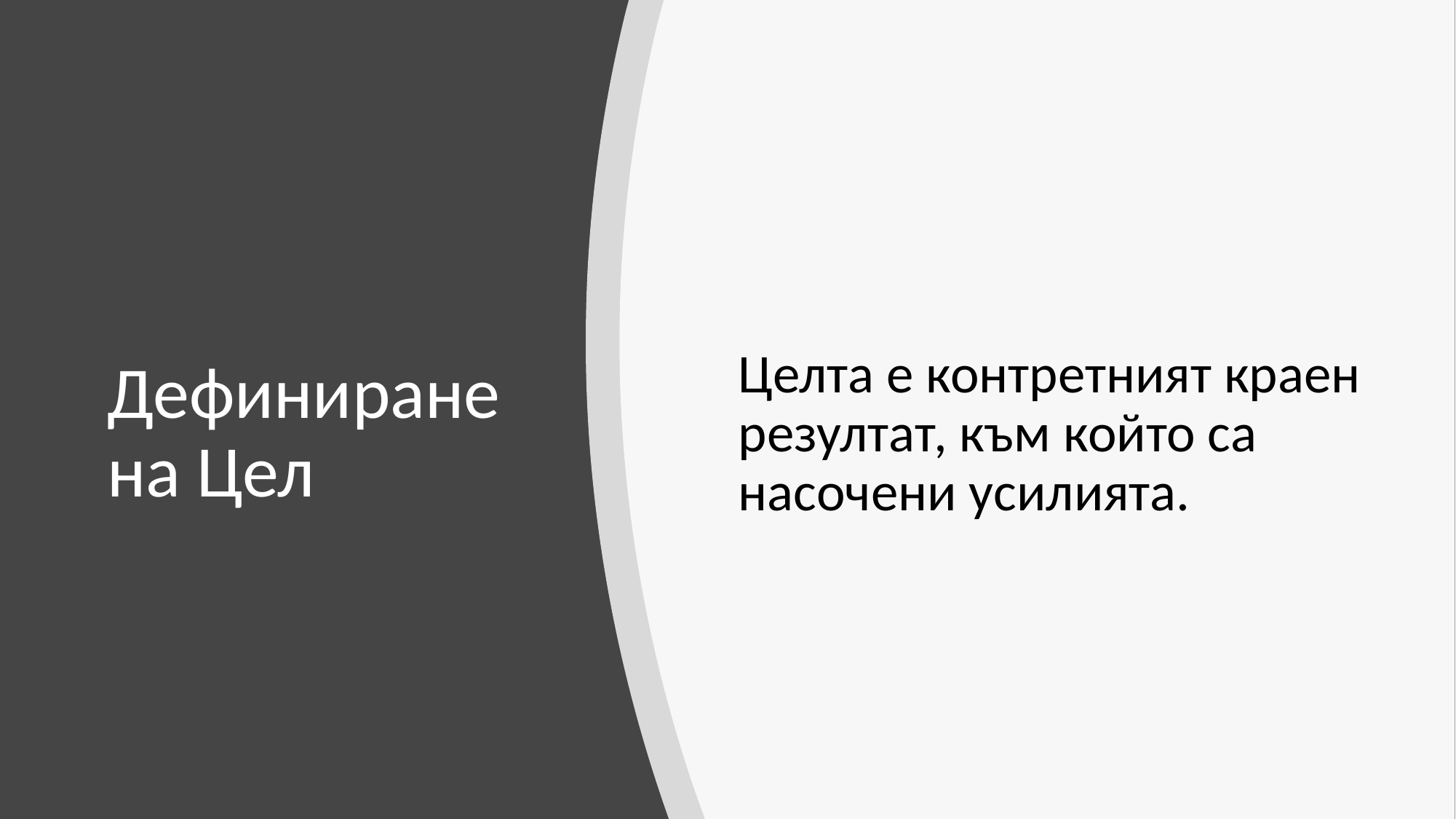

Целта е контретният краен резултат, към който са насочени усилията.
# Дефиниране на Цел